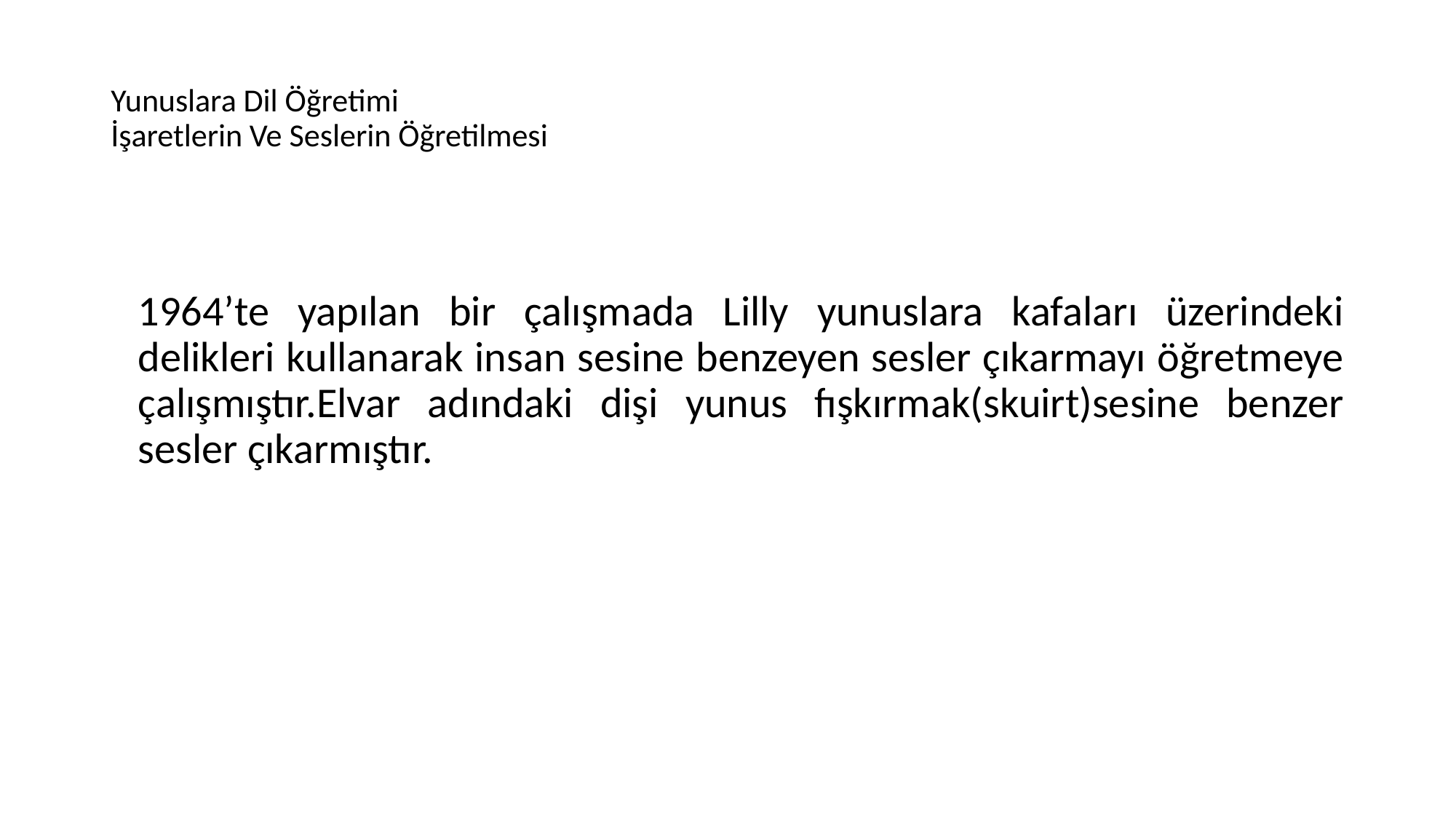

# Yunuslara Dil Öğretimi İşaretlerin Ve Seslerin Öğretilmesi

	1964’te yapılan bir çalışmada Lilly yunuslara kafaları üzerindeki delikleri kullanarak insan sesine benzeyen sesler çıkarmayı öğretmeye çalışmıştır.Elvar adındaki dişi yunus fışkırmak(skuirt)sesine benzer sesler çıkarmıştır.